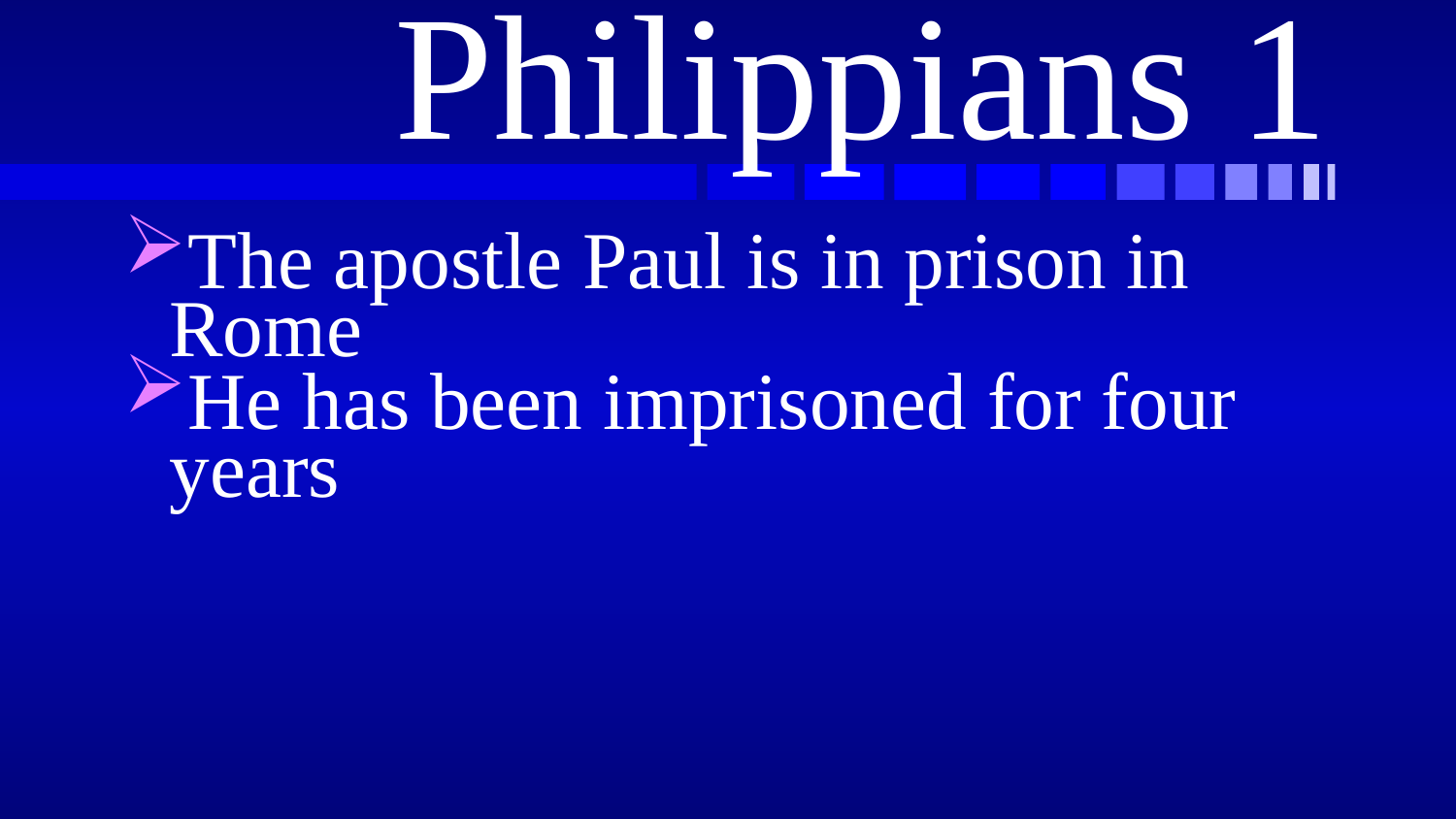

# Philippians 1
The apostle Paul is in prison in Rome
He has been imprisoned for four years